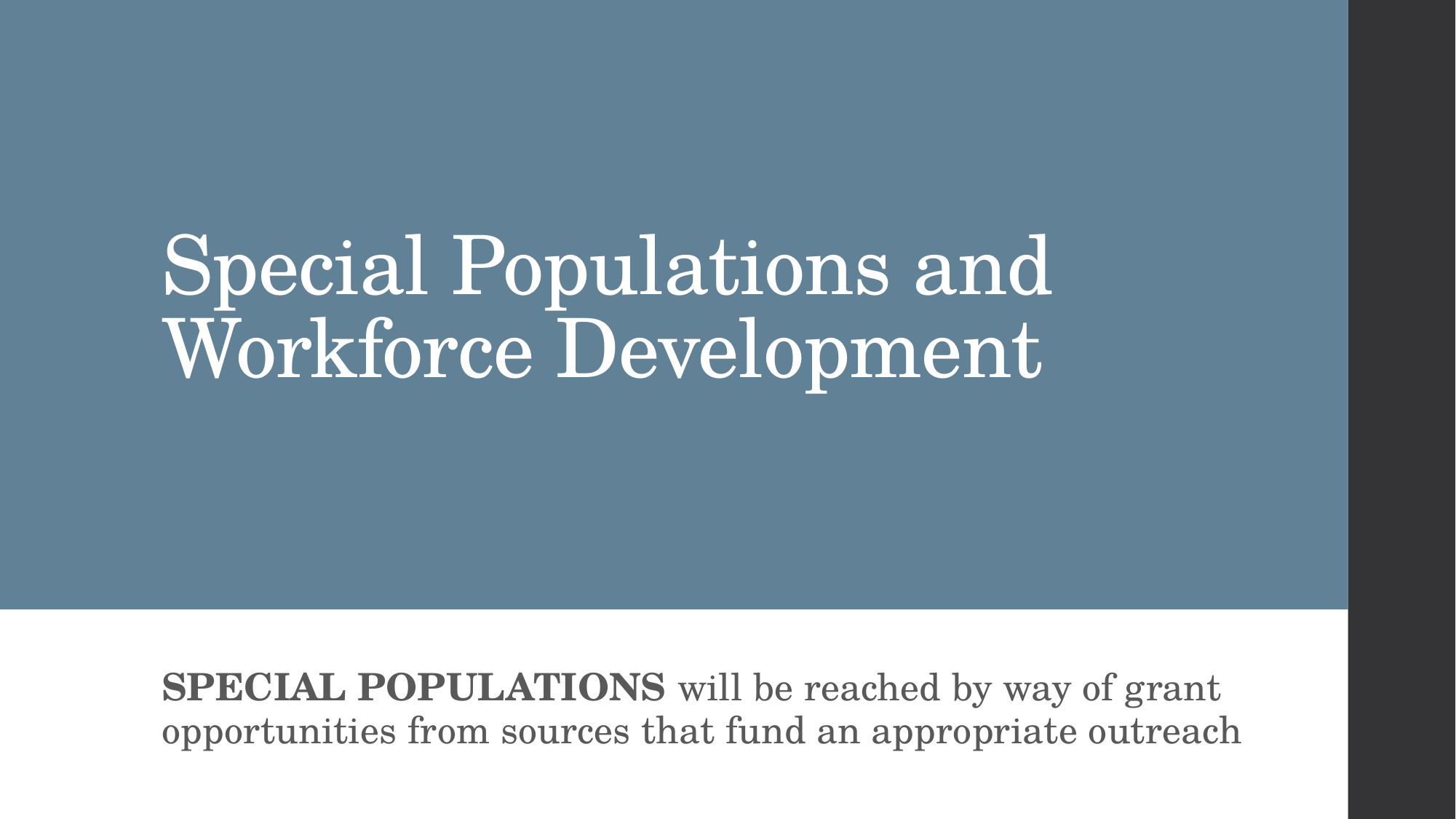

# Special Populations and Workforce Development

SPECIAL POPULATIONS will be reached by way of grant opportunities from sources that fund an appropriate outreach